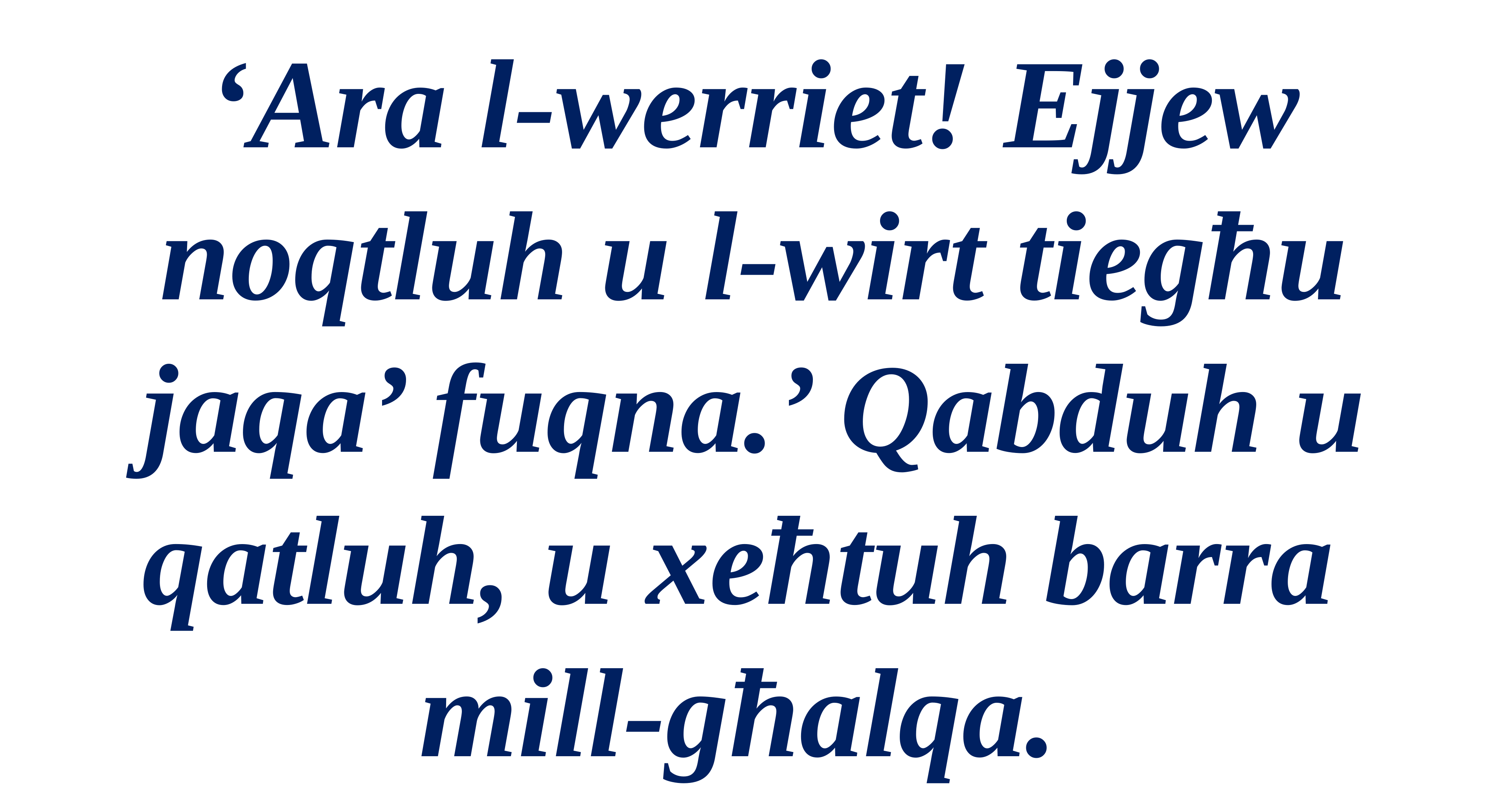

‘Ara l-werriet! Ejjew noqtluh u l-wirt tiegħu jaqa’ fuqna.’ Qabduh u qatluh, u xeħtuh barra
mill-għalqa.